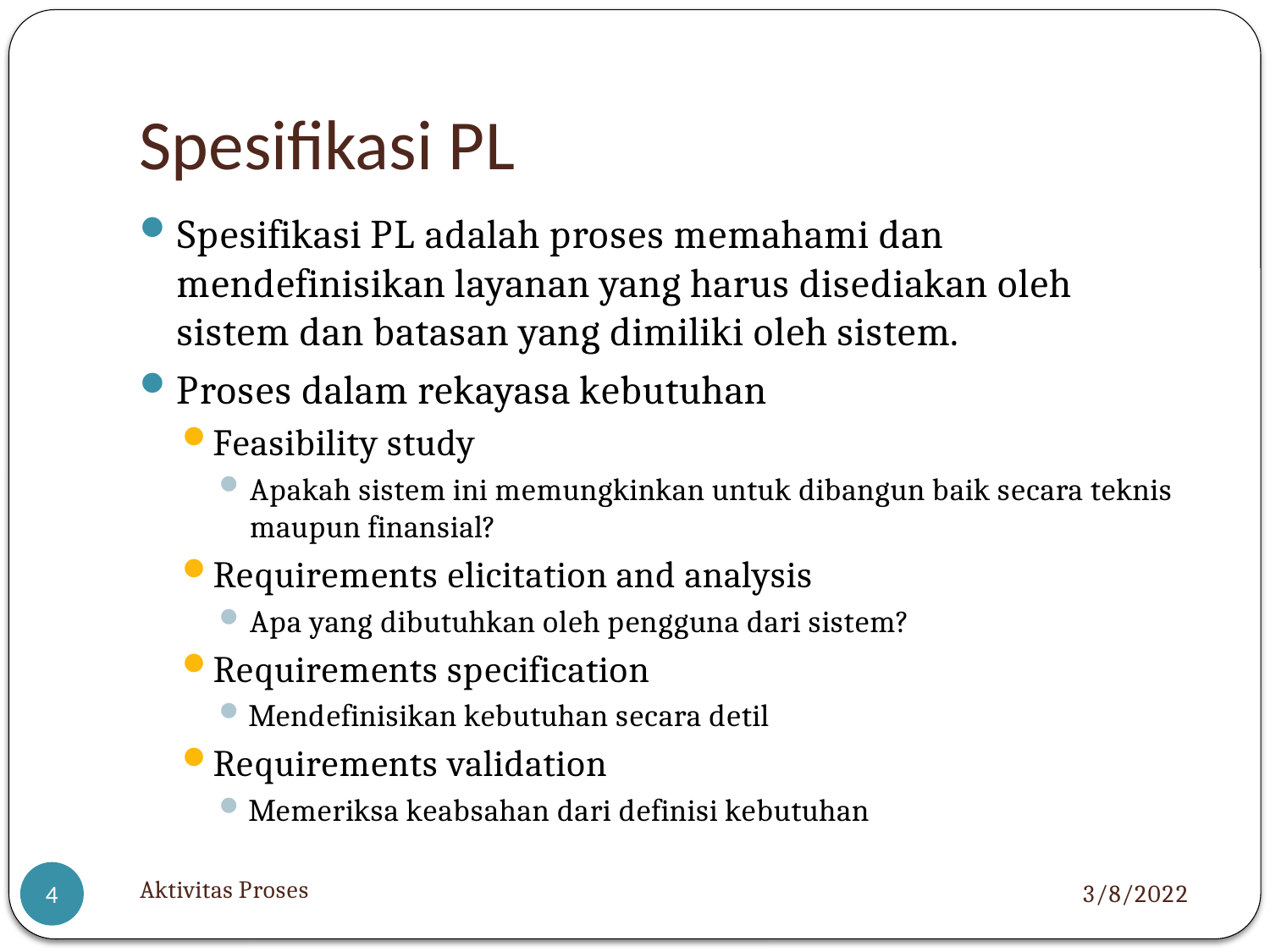

# Spesifikasi PL
Spesifikasi PL adalah proses memahami dan mendefinisikan layanan yang harus disediakan oleh sistem dan batasan yang dimiliki oleh sistem.
Proses dalam rekayasa kebutuhan
Feasibility study
Apakah sistem ini memungkinkan untuk dibangun baik secara teknis maupun finansial?
Requirements elicitation and analysis
Apa yang dibutuhkan oleh pengguna dari sistem?
Requirements specification
Mendefinisikan kebutuhan secara detil
Requirements validation
Memeriksa keabsahan dari definisi kebutuhan
Aktivitas Proses
3/8/2022
4